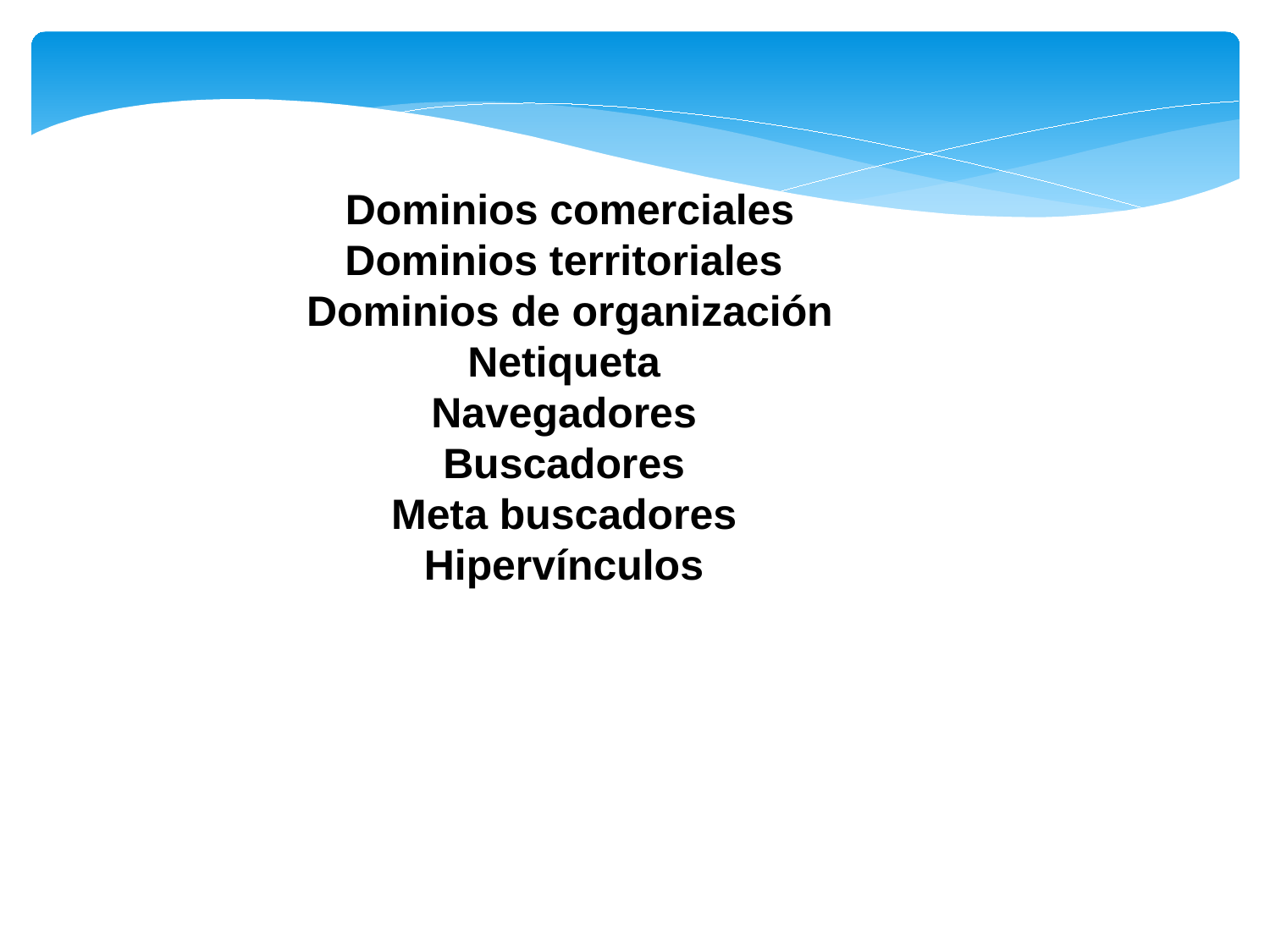

Dominios comerciales
Dominios territoriales
Dominios de organización
Netiqueta
Navegadores
Buscadores
Meta buscadores
Hipervínculos